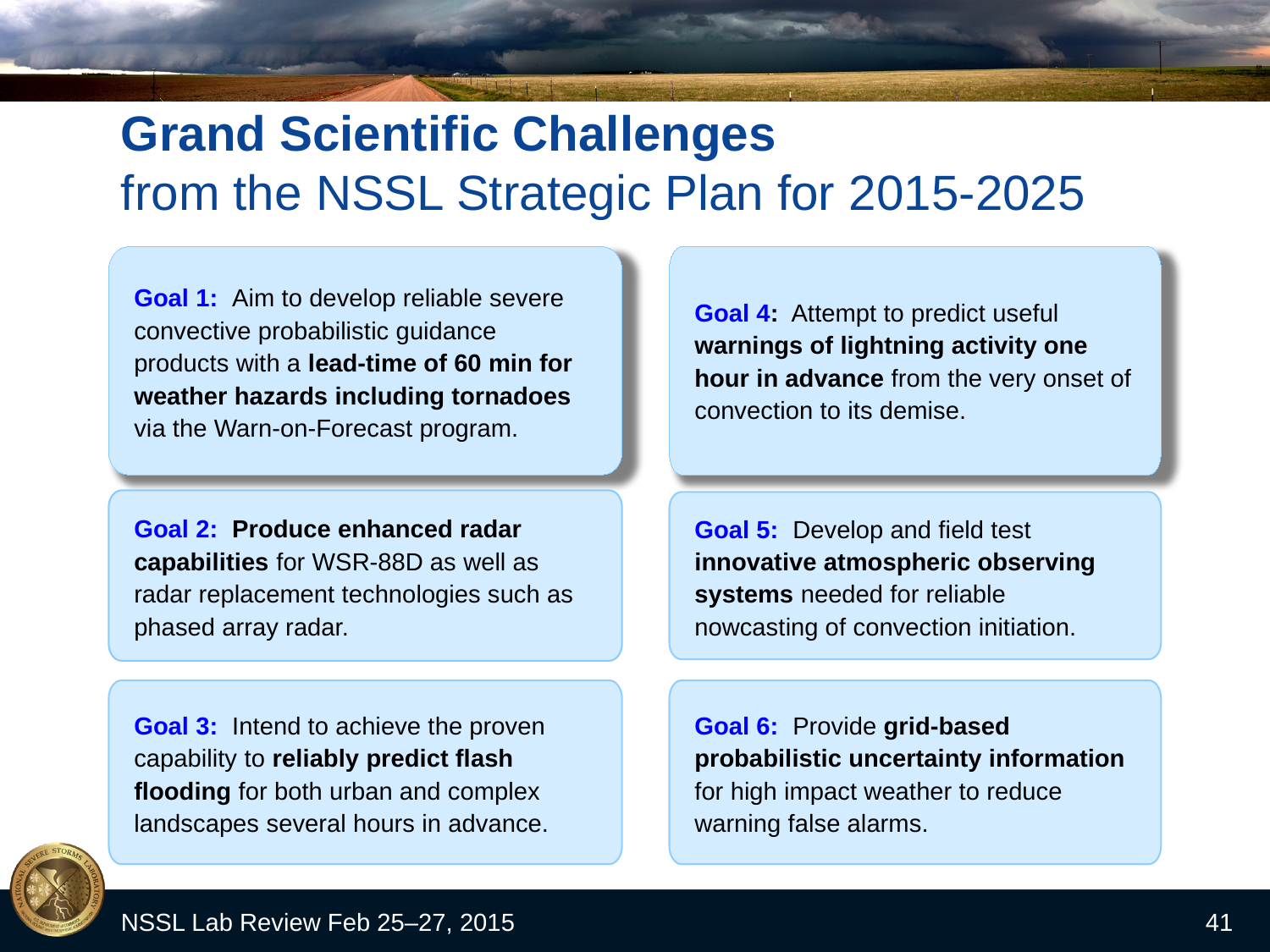

# Grand Scientific Challenges from the NSSL Strategic Plan for 2015-2025

Goal 4:  Attempt to predict useful warnings of lightning activity one hour in advance from the very onset of convection to its demise.

Goal 1:  Aim to develop reliable severe convective probabilistic guidance products with a lead-time of 60 min for weather hazards including tornadoes via the Warn-on-Forecast program.
Goal 2:  Produce enhanced radar capabilities for WSR-88D as well as radar replacement technologies such as phased array radar.
Goal 5:  Develop and field test innovative atmospheric observing systems needed for reliable nowcasting of convection initiation.
Goal 3:  Intend to achieve the proven capability to reliably predict flash flooding for both urban and complex landscapes several hours in advance.
Goal 6:  Provide grid-based probabilistic uncertainty information for high impact weather to reduce warning false alarms.
NSSL Lab Review Feb 25–27, 2015
41